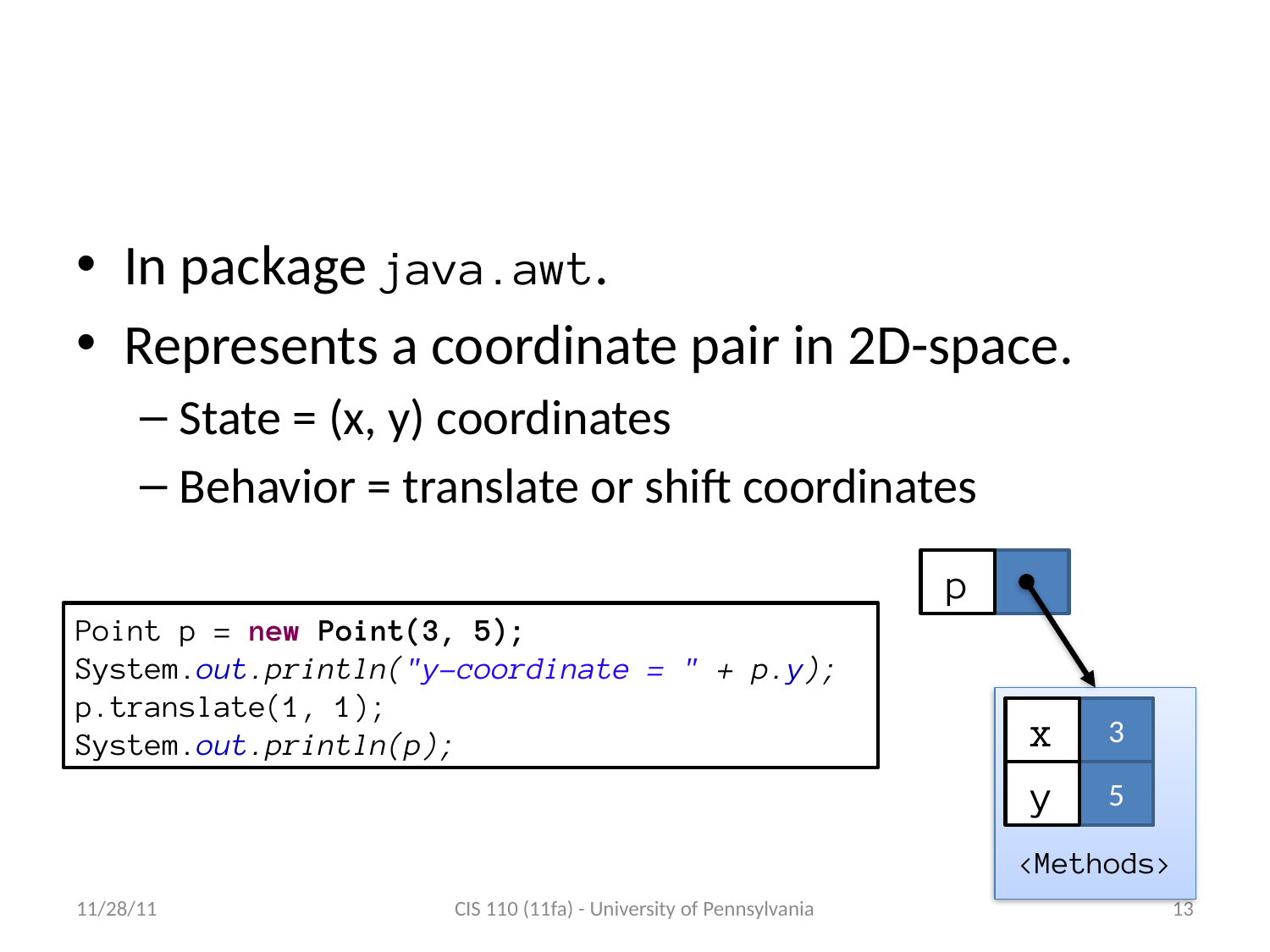

# Example: the Point class
In package java.awt.
Represents a coordinate pair in 2D-space.
State = (x, y) coordinates
Behavior = translate or shift coordinates
p

Point p = new Point(3, 5);
System.out.println("y-coordinate = " + p.y);
p.translate(1, 1);
System.out.println(p);

x
3
y
5
<Methods>
11/28/11
CIS 110 (11fa) - University of Pennsylvania
13